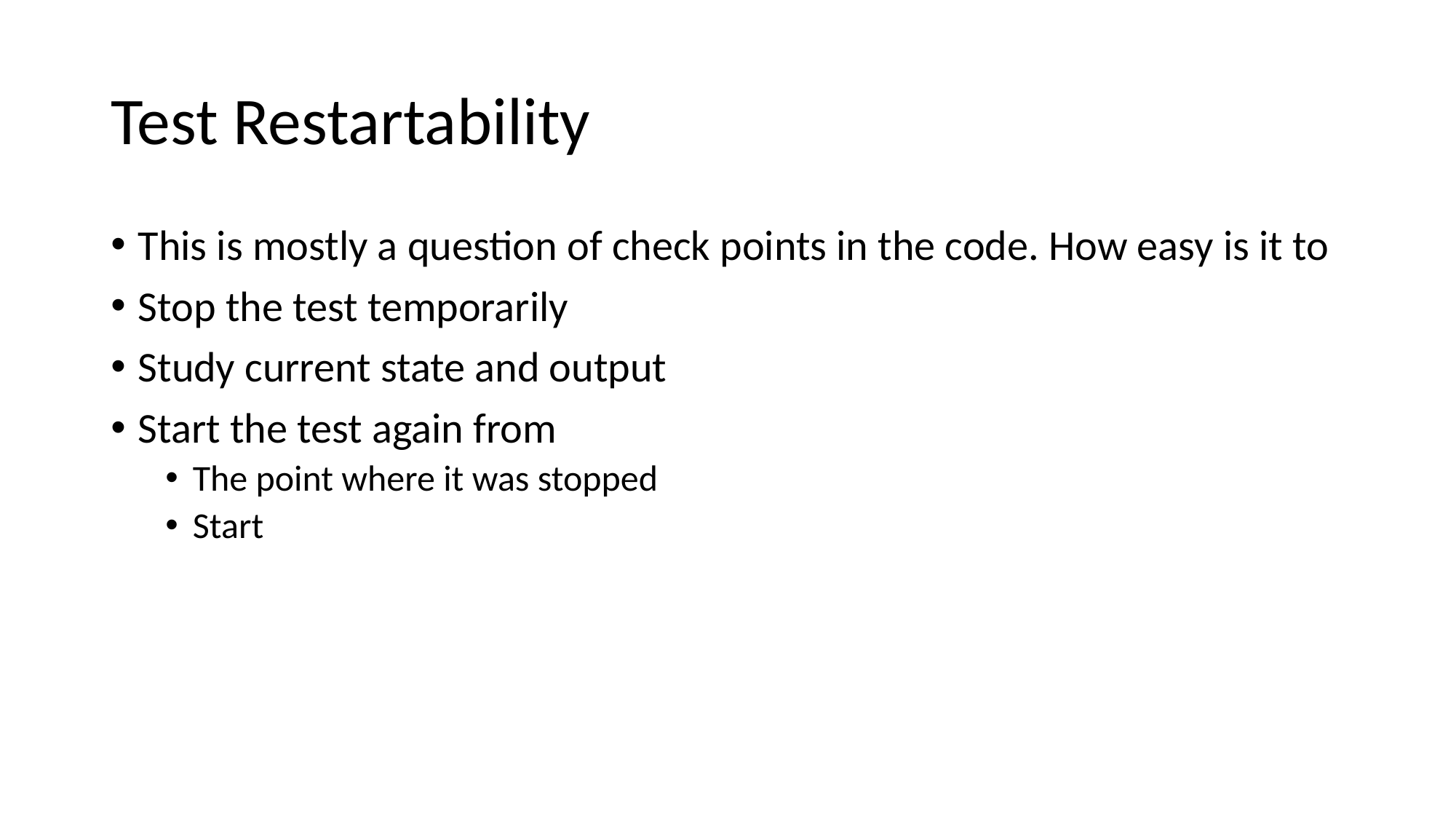

# Test Restartability
This is mostly a question of check points in the code. How easy is it to
Stop the test temporarily
Study current state and output
Start the test again from
The point where it was stopped
Start